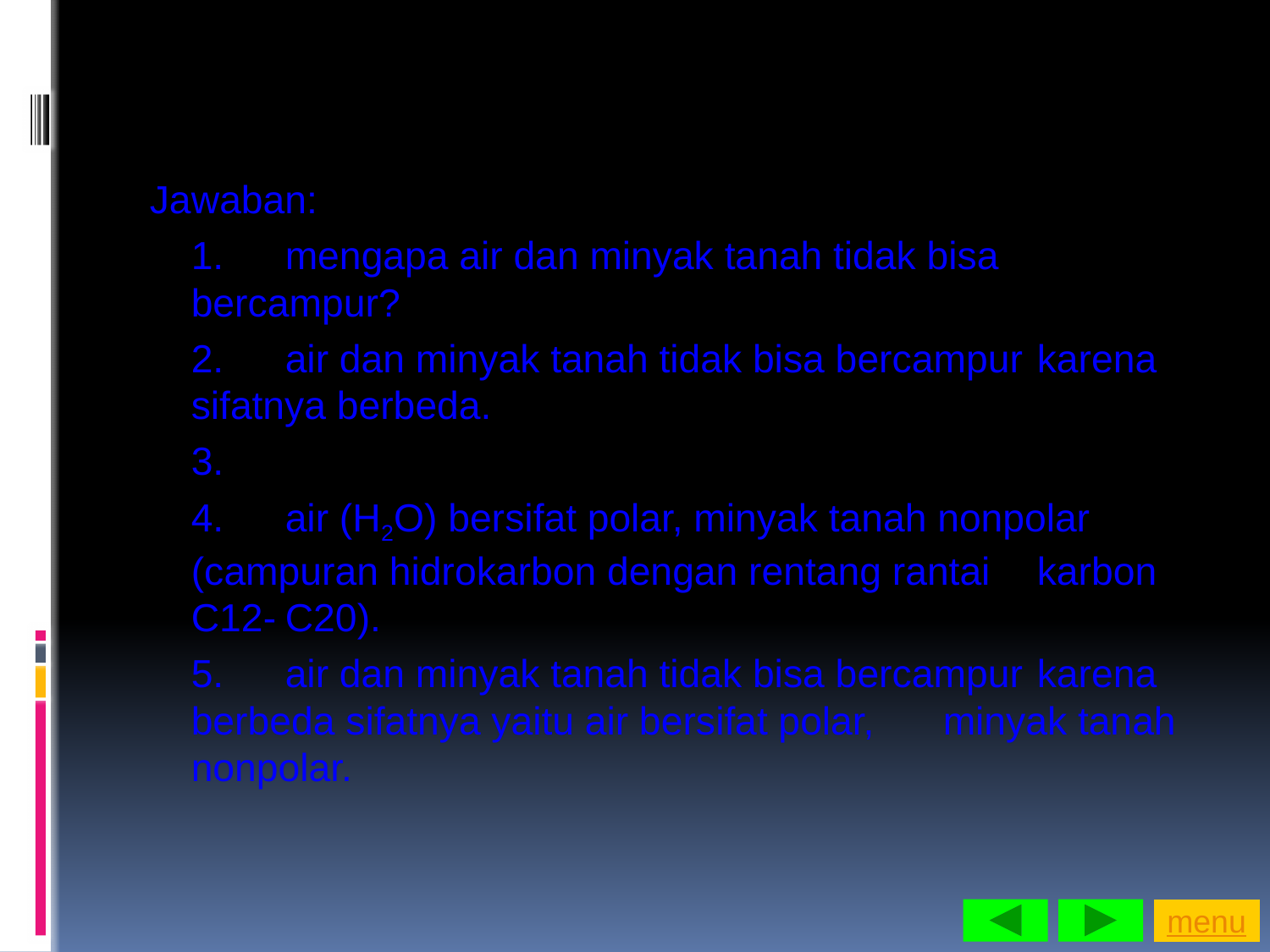

Jawaban:
	1.	mengapa air dan minyak tanah tidak bisa 	bercampur?
	2.	air dan minyak tanah tidak bisa bercampur 	karena sifatnya berbeda.
	3.
	4.	air (H2O) bersifat polar, minyak tanah nonpolar 	(campuran hidrokarbon dengan rentang rantai 	karbon C12-	C20).
	5. 	air dan minyak tanah tidak bisa bercampur 	karena berbeda sifatnya yaitu air bersifat polar, 	minyak tanah nonpolar.

menu